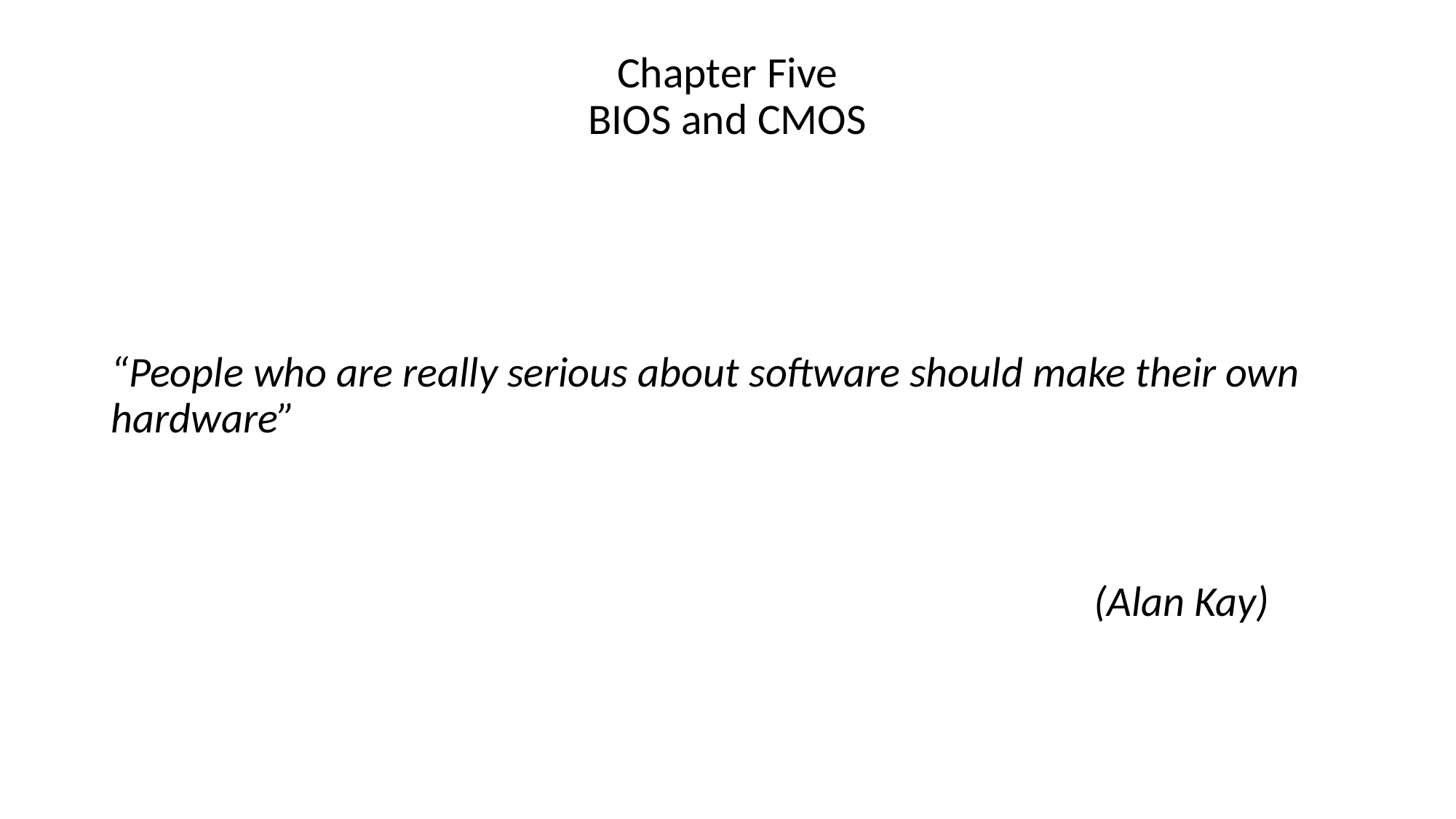

# Chapter Five BIOS and CMOS

“People who are really serious about software should make their own hardware”

                                                                                                      (Alan Kay)